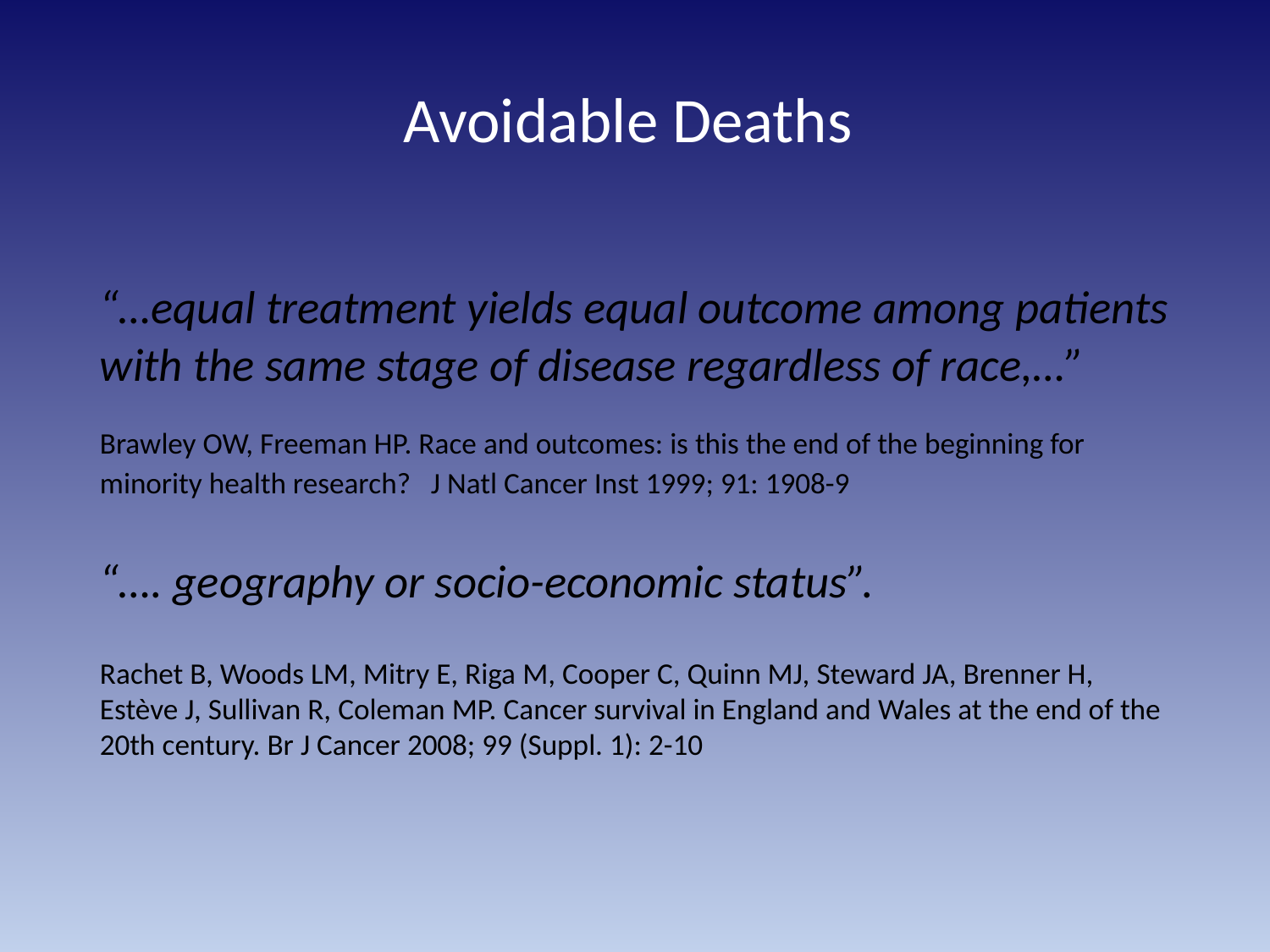

# Avoidable Deaths

	“…equal treatment yields equal outcome among patients with the same stage of disease regardless of race,…”
	Brawley OW, Freeman HP. Race and outcomes: is this the end of the beginning for minority health research?   J Natl Cancer Inst 1999; 91: 1908-9

	“…. geography or socio-economic status”.

	Rachet B, Woods LM, Mitry E, Riga M, Cooper C, Quinn MJ, Steward JA, Brenner H, Estève J, Sullivan R, Coleman MP. Cancer survival in England and Wales at the end of the 20th century. Br J Cancer 2008; 99 (Suppl. 1): 2-10